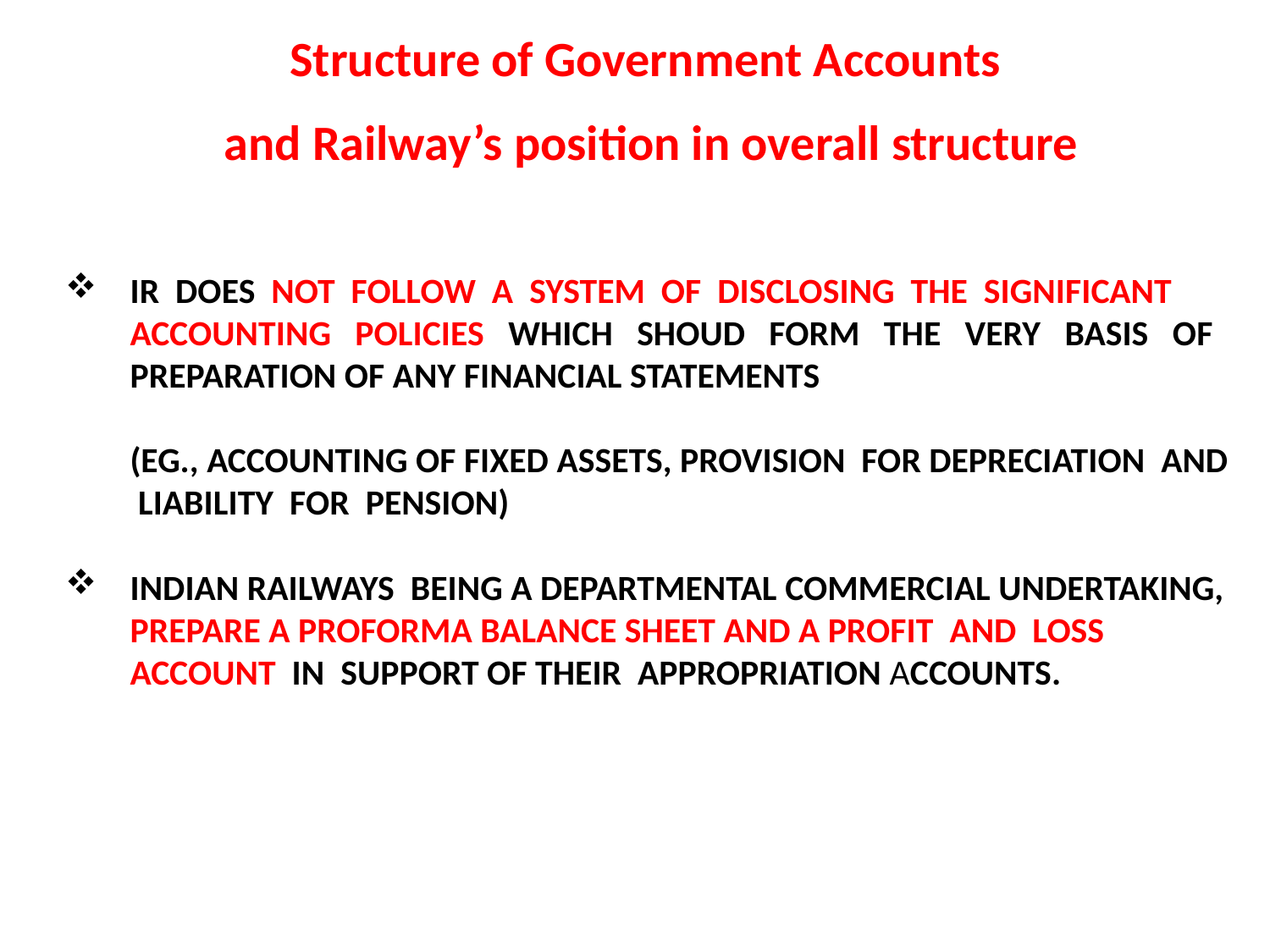

Structure of Government Accounts
and Railway’s position in overall structure

IR  DOES  NOT  FOLLOW  A  SYSTEM  OF  DISCLOSING  THE  SIGNIFICANT ACCOUNTING   POLICIES   WHICH   SHOUD   FORM   THE   VERY   BASIS   OF PREPARATION OF ANY FINANCIAL STATEMENTS

	(EG., ACCOUNTING OF FIXED ASSETS, PROVISION  FOR DEPRECIATION  AND  LIABILITY  FOR  PENSION)

INDIAN RAILWAYS  BEING A DEPARTMENTAL COMMERCIAL UNDERTAKING, PREPARE A PROFORMA BALANCE SHEET AND A PROFIT  AND  LOSS  ACCOUNT  IN  SUPPORT OF THEIR  APPROPRIATION ACCOUNTS.